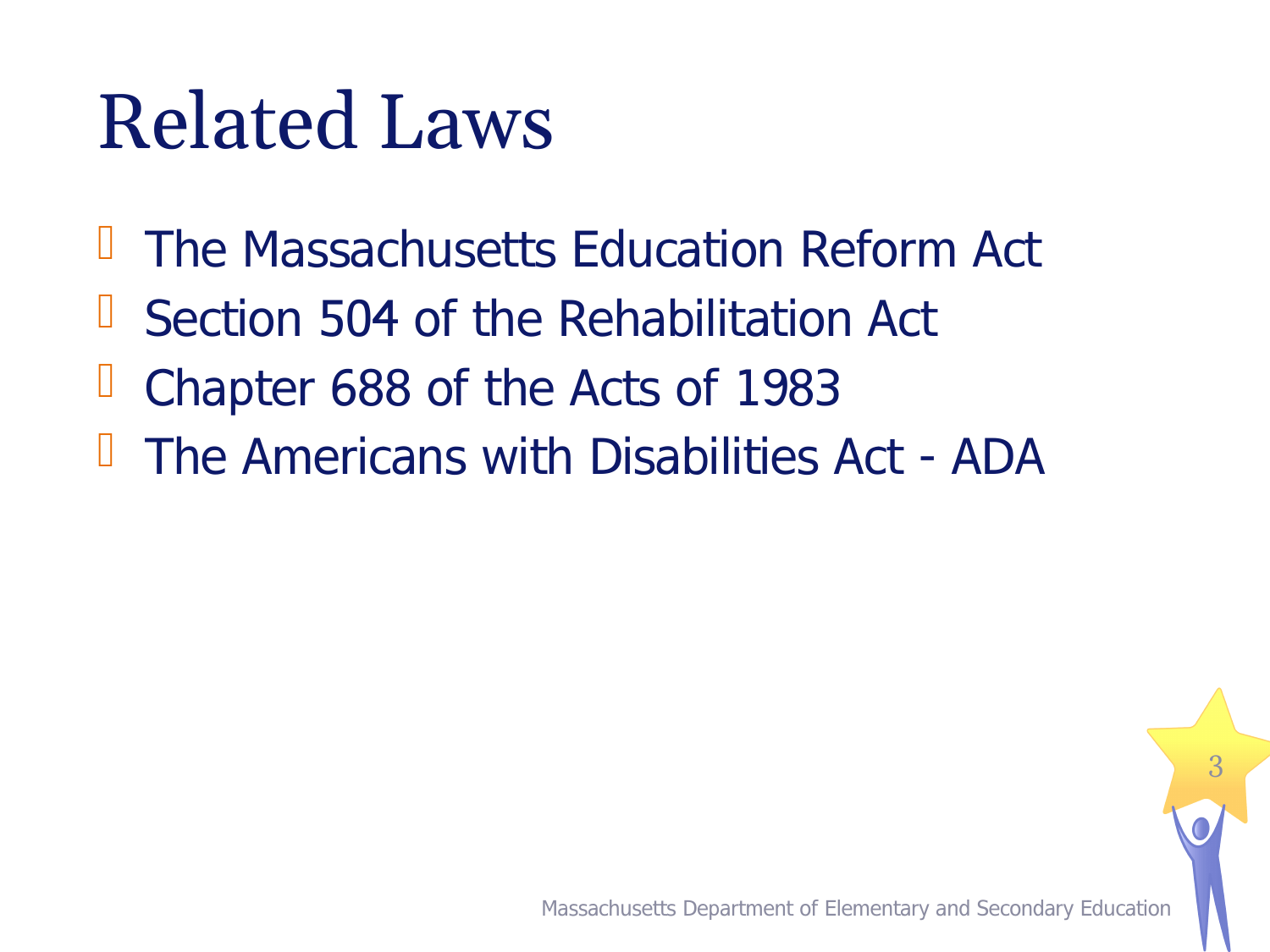

# Related Laws
The Massachusetts Education Reform Act
Section 504 of the Rehabilitation Act
Chapter 688 of the Acts of 1983
The Americans with Disabilities Act - ADA

3
Massachusetts Department of Elementary and Secondary Education